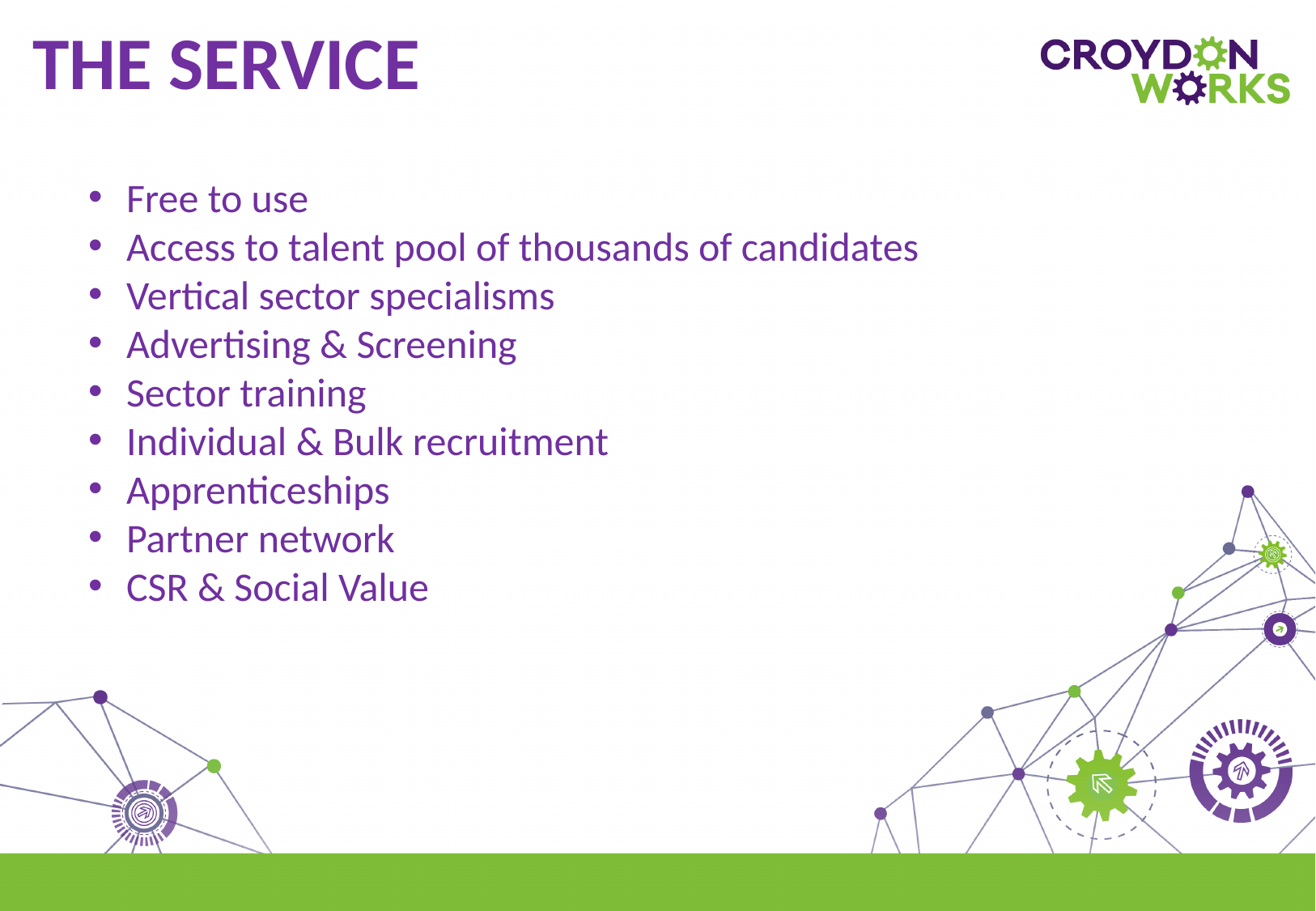

THE SERVICE

Free to use
Access to talent pool of thousands of candidates
Vertical sector specialisms
Advertising & Screening
Sector training
Individual & Bulk recruitment
Apprenticeships
Partner network
CSR & Social Value